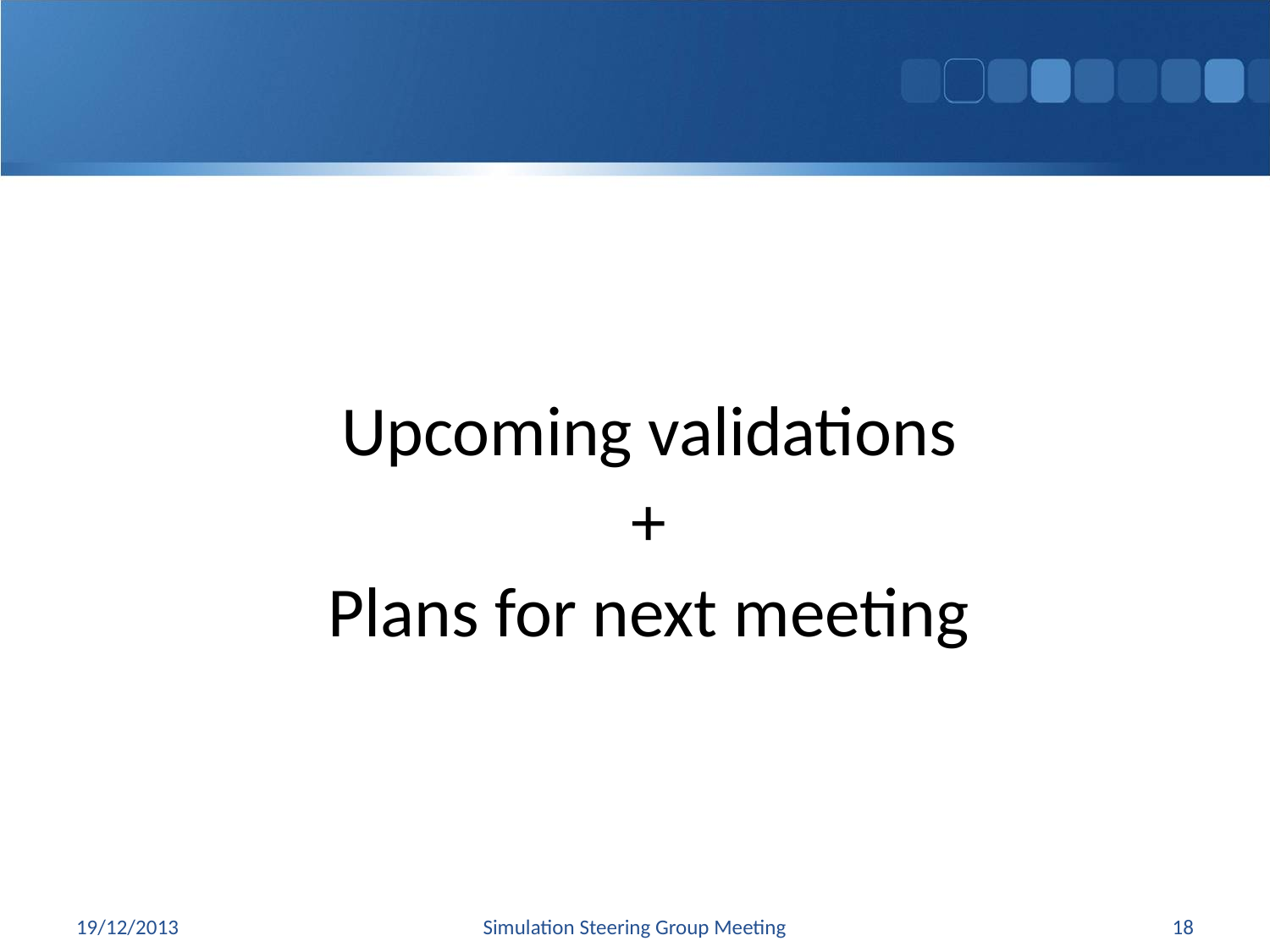

#
Upcoming validations
+
Plans for next meeting
19/12/2013
Simulation Steering Group Meeting
18